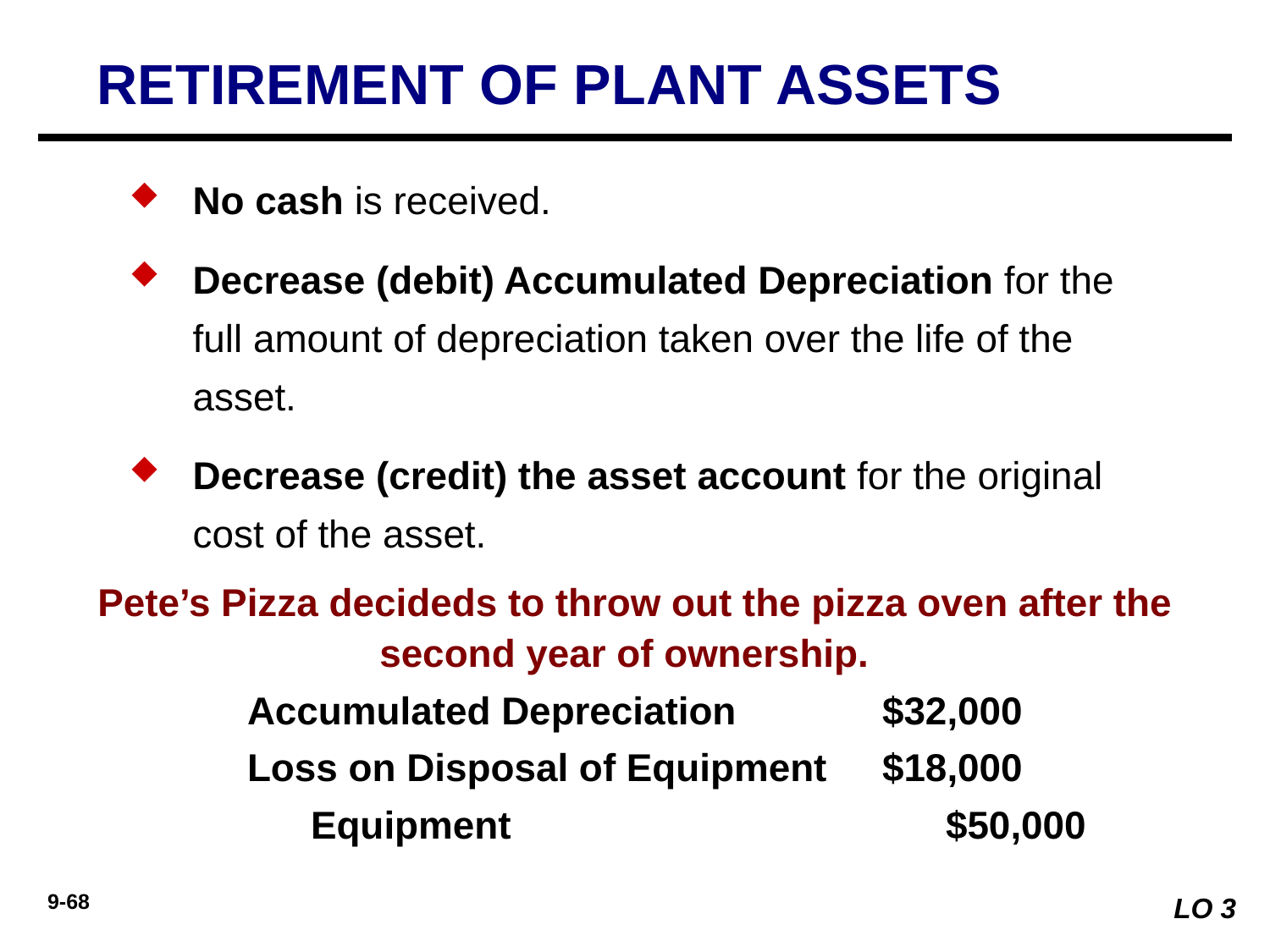

RETIREMENT OF PLANT ASSETS

No cash is received.
Decrease (debit) Accumulated Depreciation for the full amount of depreciation taken over the life of the asset.
Decrease (credit) the asset account for the original cost of the asset.
Pete’s Pizza decideds to throw out the pizza oven after the second year of ownership.
Accumulated Depreciation		$32,000
Loss on Disposal of Equipment	$18,000
	Equipment 				$50,000
LO 3